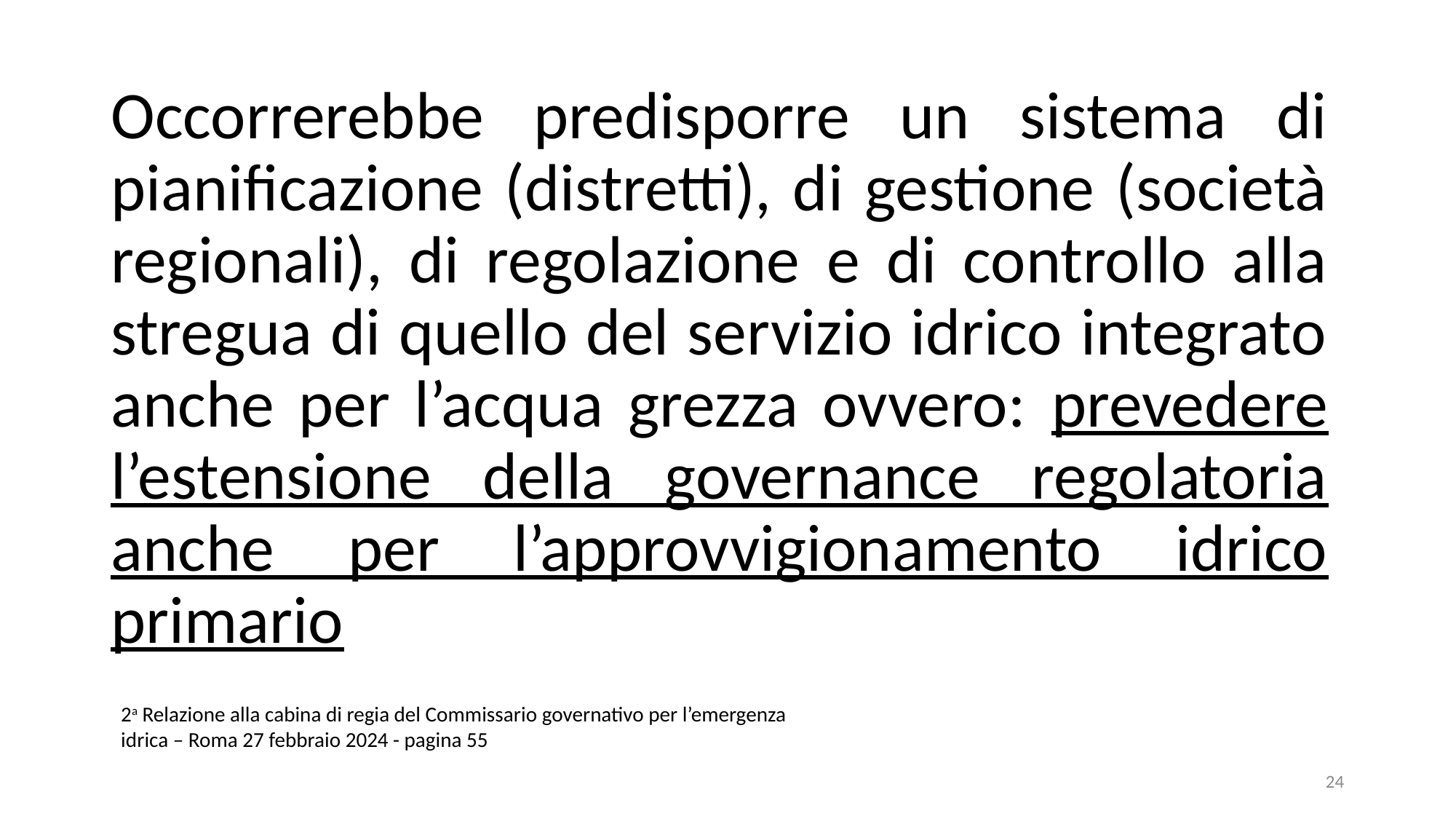

# Occorrerebbe predisporre un sistema di pianificazione (distretti), di gestione (società regionali), di regolazione e di controllo alla stregua di quello del servizio idrico integrato anche per l’acqua grezza ovvero: prevedere l’estensione della governance regolatoria anche per l’approvvigionamento idrico primario
2a Relazione alla cabina di regia del Commissario governativo per l’emergenza idrica – Roma 27 febbraio 2024 - pagina 55
24